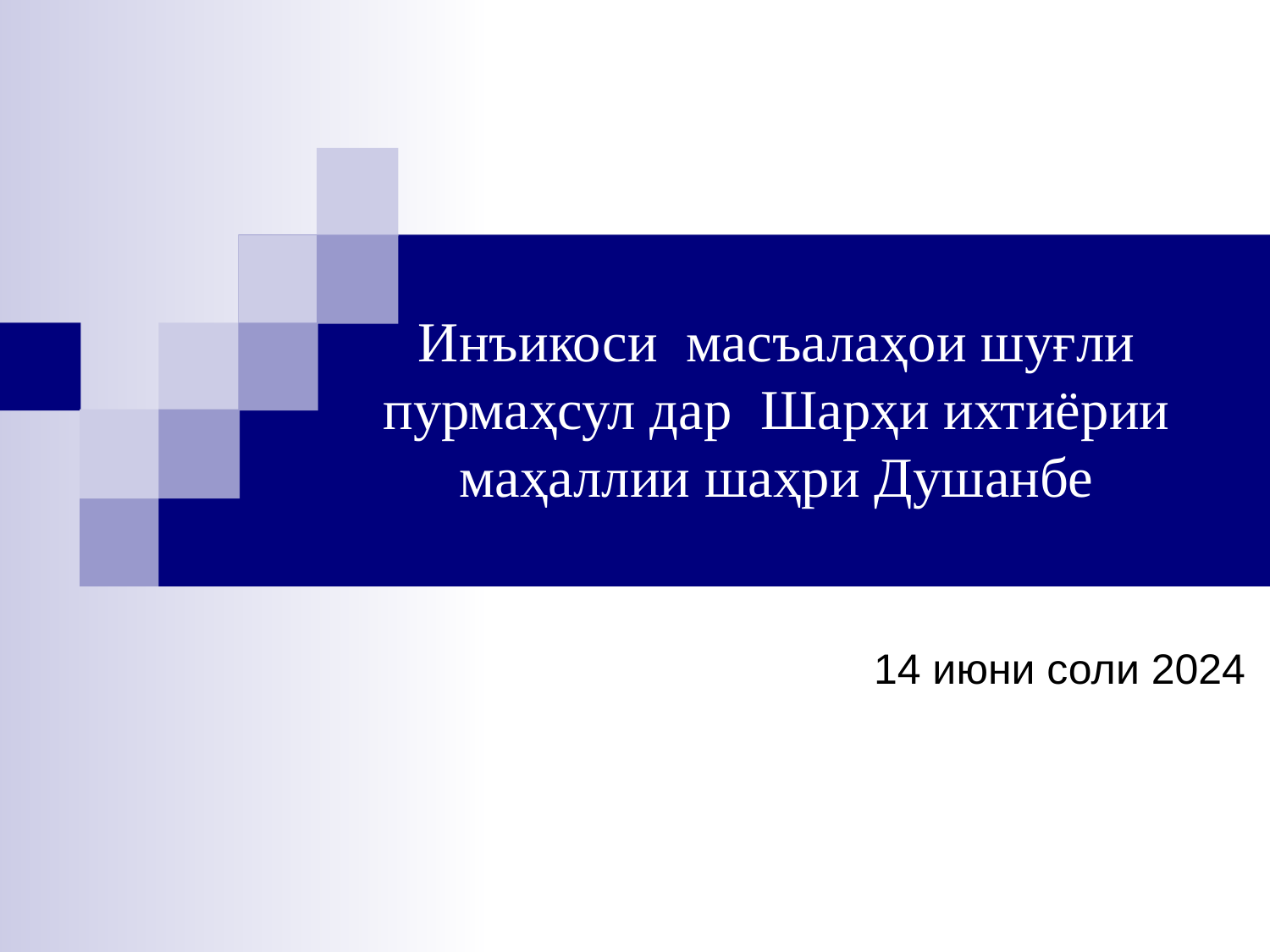

# Инъикоси  масъалаҳои шуғли пурмаҳсул дар  Шарҳи ихтиёрии маҳаллии шаҳри Душанбе
14 июни соли 2024